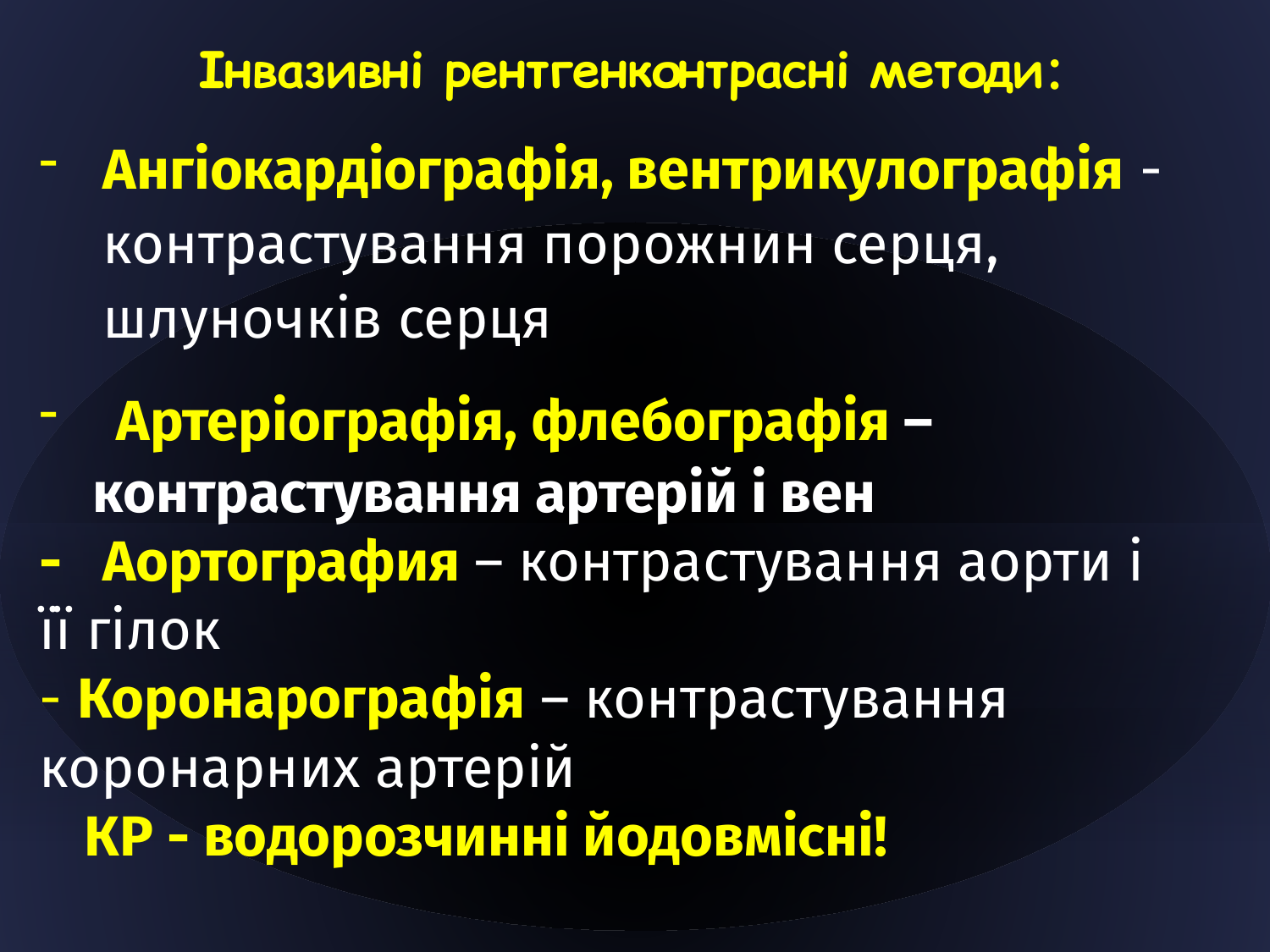

Інвазивні рентгенконтрасні методи:
Ангіокардіографія, вентрикулографія - контрастування порожнин серця, шлуночків серця
 Артеріографія, флебографія –
    контрастування артерій і вен
-   Аортография – контрастування аорти і
її гілок
- Коронарографія – контрастування
коронарних артерій
   КР - водорозчинні йодовмісні!